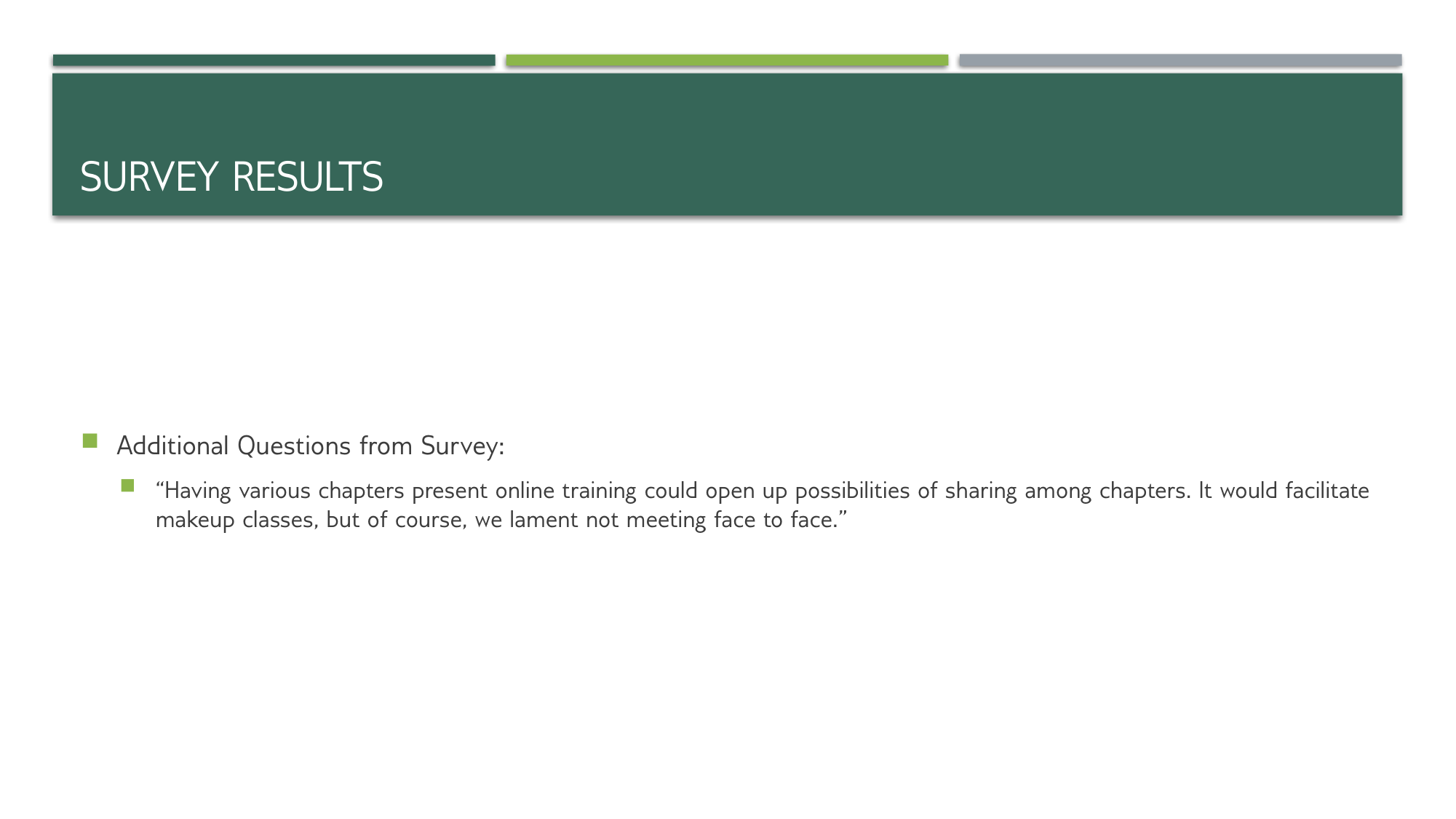

# Survey Results
Additional Questions from Survey:
“Having various chapters present online training could open up possibilities of sharing among chapters. It would facilitate makeup classes, but of course, we lament not meeting face to face.”